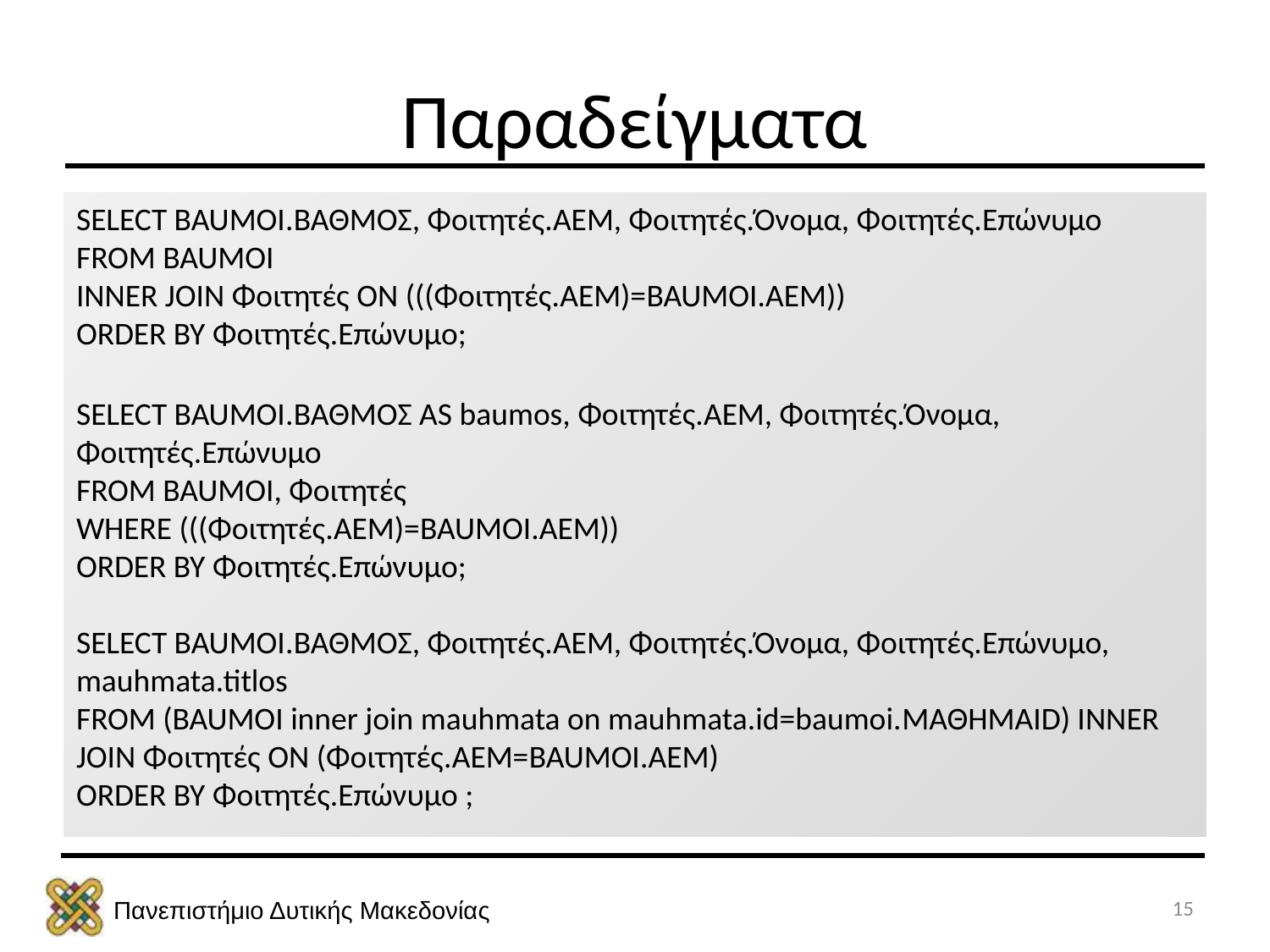

# Παραδείγματα
SELECT BAUMOI.ΒΑΘΜΟΣ, Φοιτητές.ΑΕΜ, Φοιτητές.Όνομα, Φοιτητές.Επώνυμο
FROM BAUMOI
INNER JOIN Φοιτητές ON (((Φοιτητές.ΑΕΜ)=BAUMOI.ΑΕΜ))
ORDER BY Φοιτητές.Επώνυμο;

SELECT BAUMOI.ΒΑΘΜΟΣ AS baumos, Φοιτητές.ΑΕΜ, Φοιτητές.Όνομα, Φοιτητές.Επώνυμο
FROM BAUMOI, Φοιτητές
WHERE (((Φοιτητές.ΑΕΜ)=BAUMOI.ΑΕΜ))
ORDER BY Φοιτητές.Επώνυμο;

SELECT BAUMOI.ΒΑΘΜΟΣ, Φοιτητές.ΑΕΜ, Φοιτητές.Όνομα, Φοιτητές.Επώνυμο, mauhmata.titlos
FROM (BAUMOI inner join mauhmata on mauhmata.id=baumoi.ΜΑΘΗΜΑID) INNER JOIN Φοιτητές ON (Φοιτητές.ΑΕΜ=BAUMOI.ΑΕΜ)
ORDER BY Φοιτητές.Επώνυμο ;

15